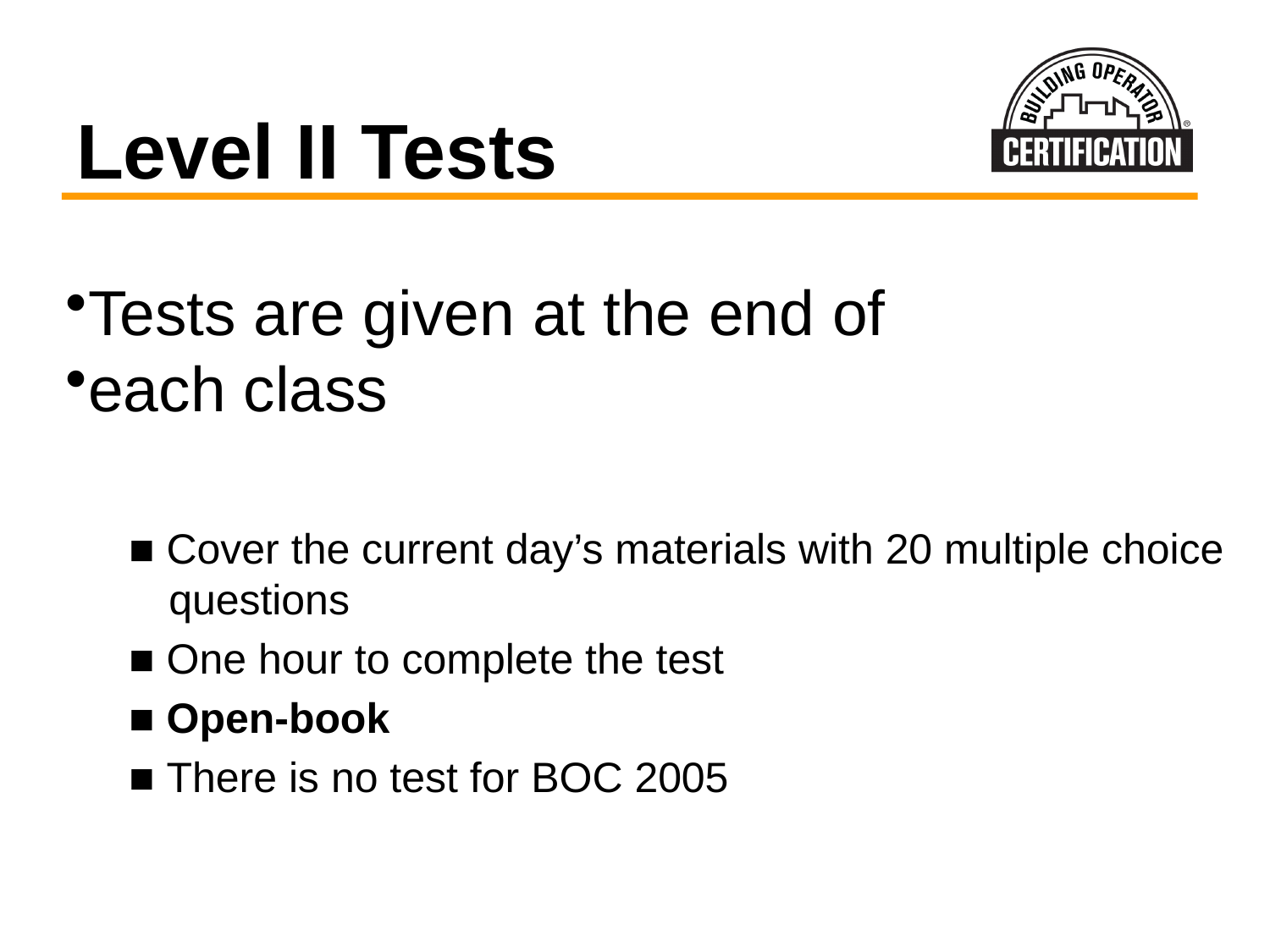

# Level II Tests
Tests are given at the end of
each class

■ Cover the current day’s materials with 20 multiple choice questions
■ One hour to complete the test
■ Open-book
■ There is no test for BOC 2005